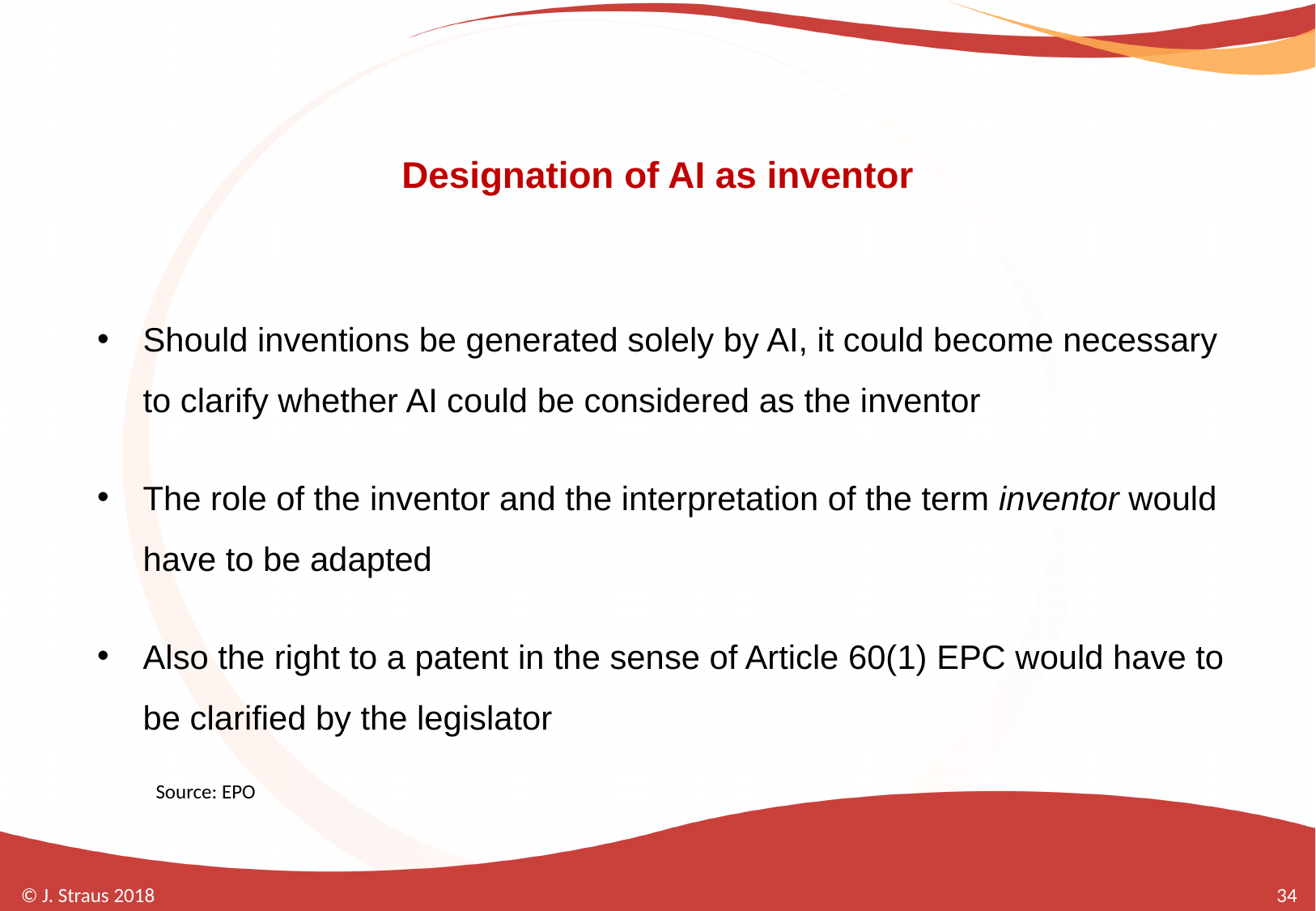

# Designation of AI as inventor

Should inventions be generated solely by AI, it could become necessary to clarify whether AI could be considered as the inventor
The role of the inventor and the interpretation of the term inventor would have to be adapted
Also the right to a patent in the sense of Article 60(1) EPC would have to be clarified by the legislator
Source: EPO